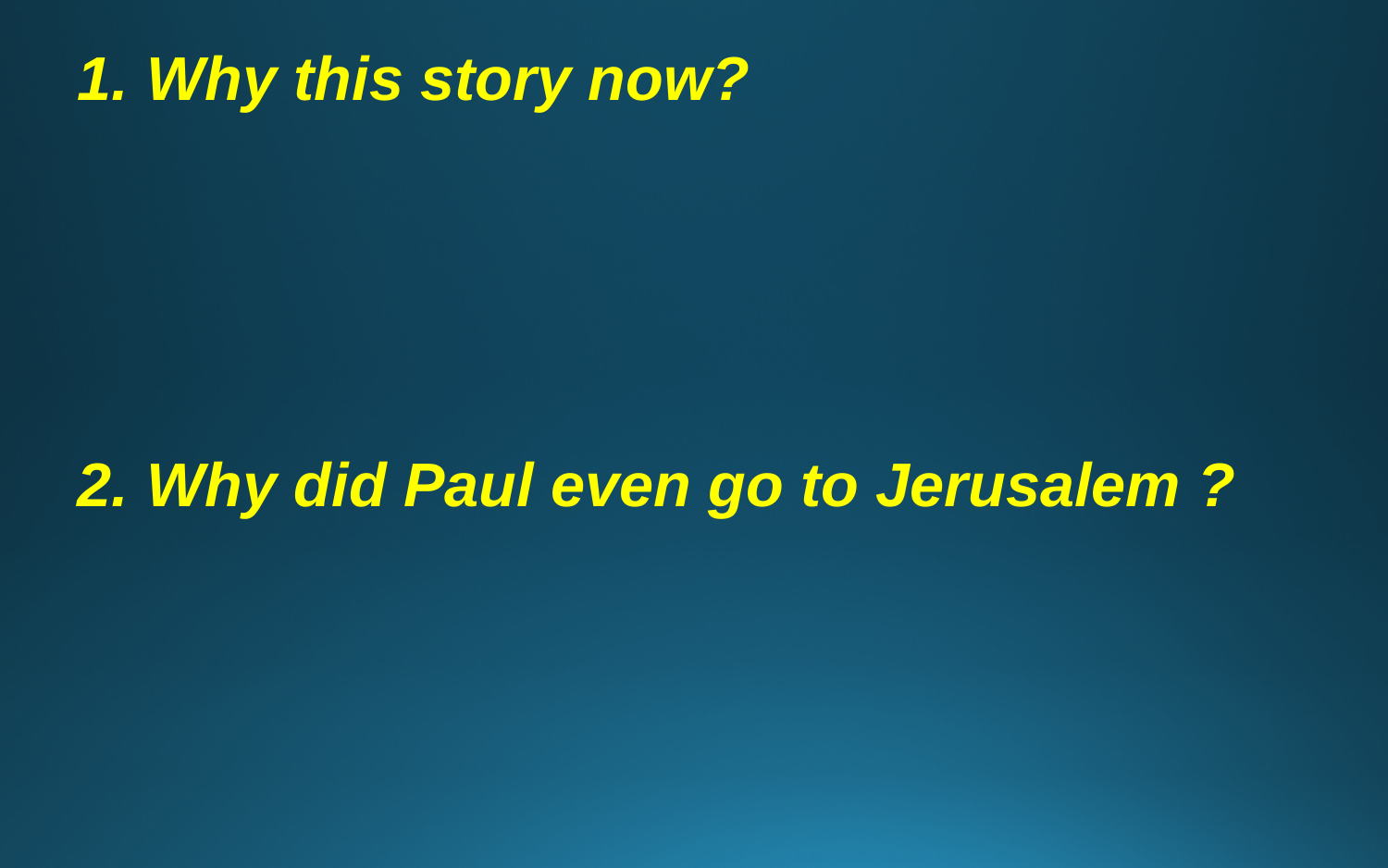

Why this story now?

Why did Paul even go to Jerusalem ?